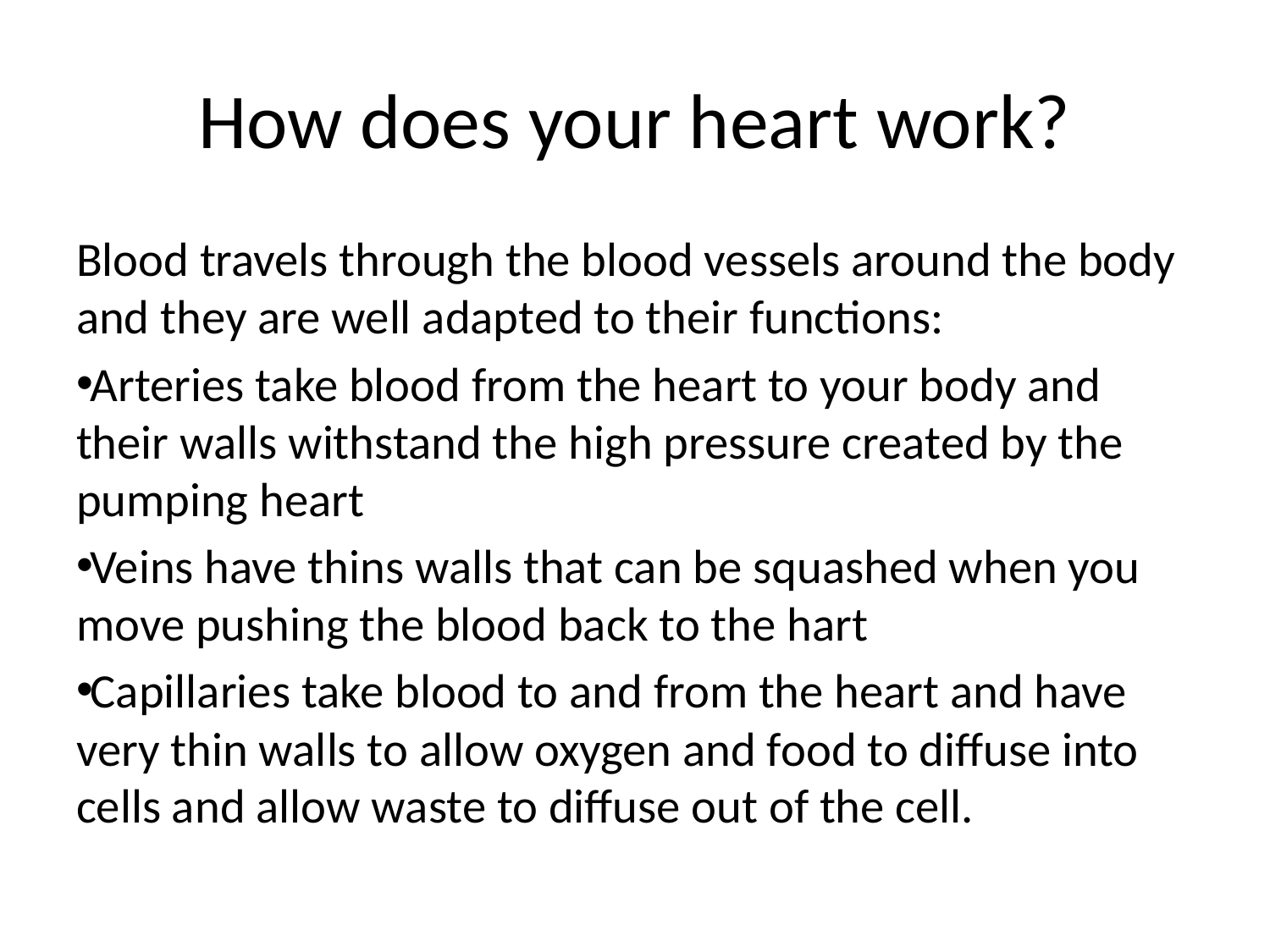

# How does your heart work?
Blood travels through the blood vessels around the body and they are well adapted to their functions:
Arteries take blood from the heart to your body and their walls withstand the high pressure created by the pumping heart
Veins have thins walls that can be squashed when you move pushing the blood back to the hart
Capillaries take blood to and from the heart and have very thin walls to allow oxygen and food to diffuse into cells and allow waste to diffuse out of the cell.